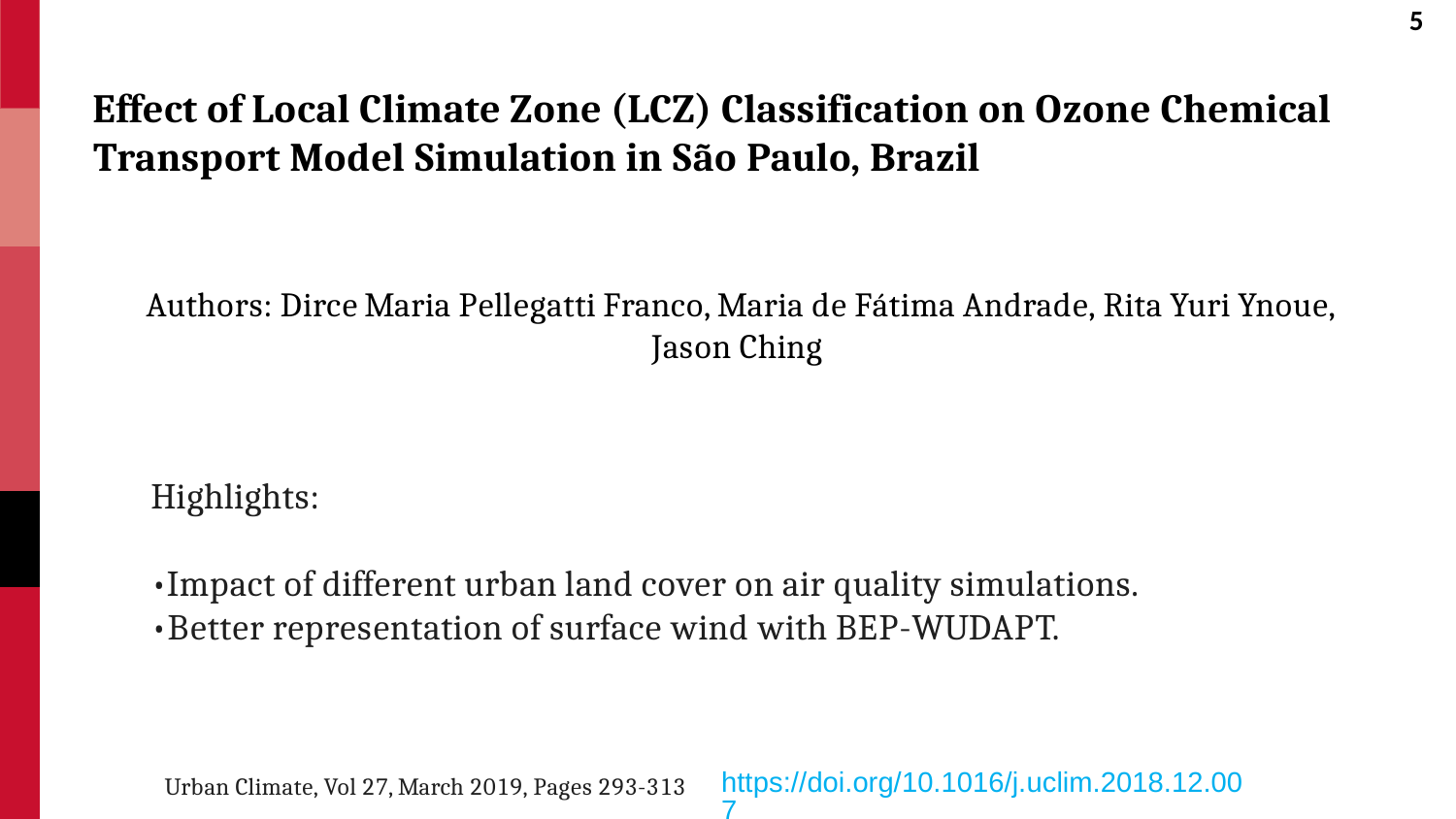

# Effect of Local Climate Zone (LCZ) Classification on Ozone Chemical Transport Model Simulation in São Paulo, Brazil
Authors: Dirce Maria Pellegatti Franco, Maria de Fátima Andrade, Rita Yuri Ynoue, Jason Ching
Highlights:

•Impact of different urban land cover on air quality simulations.
•Better representation of surface wind with BEP-WUDAPT.
https://doi.org/10.1016/j.uclim.2018.12.007
Urban Climate, Vol 27, March 2019, Pages 293-313